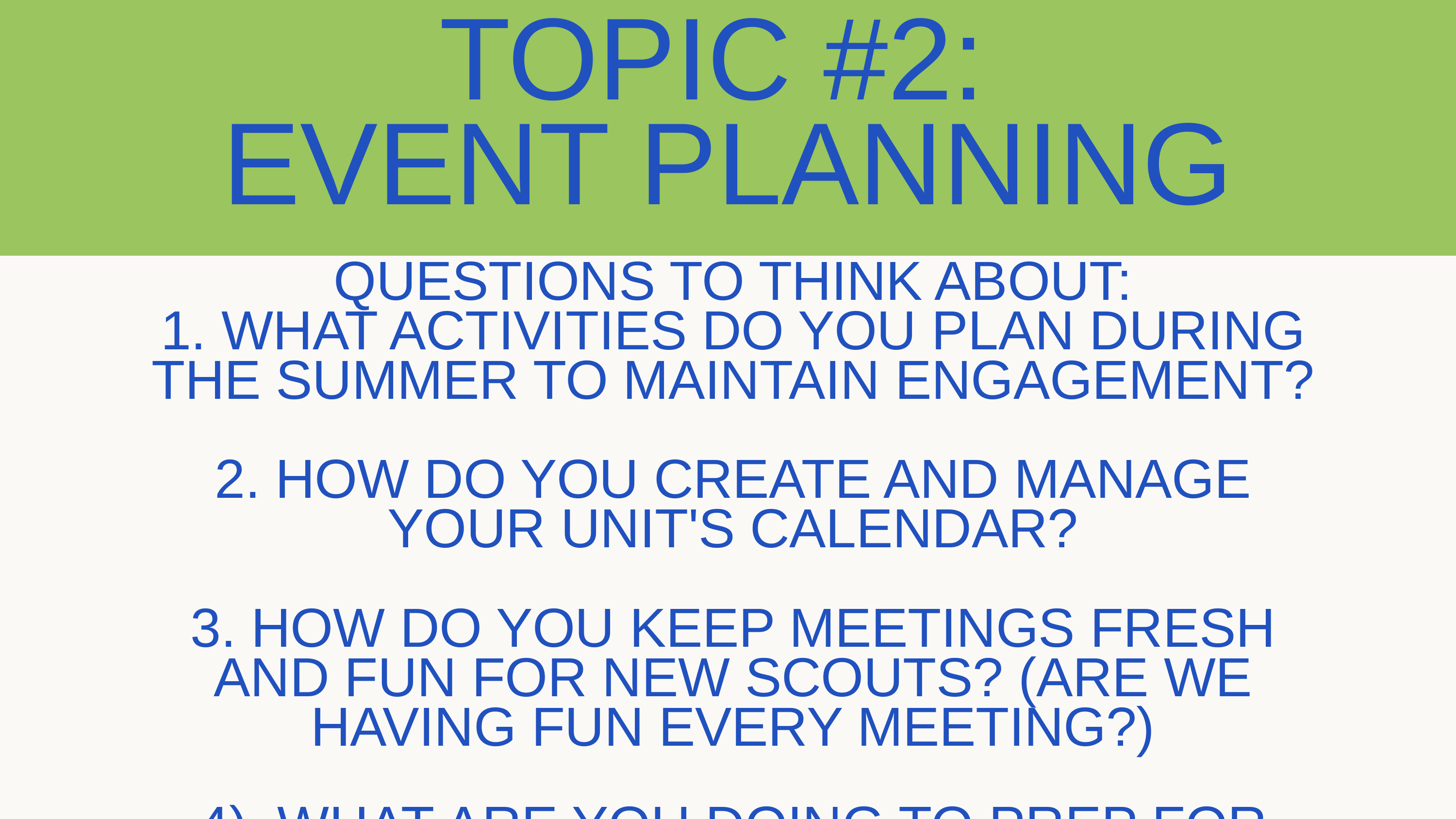

TOPIC #2:
EVENT PLANNING

QUESTIONS TO THINK ABOUT:
1. WHAT ACTIVITIES DO YOU PLAN DURING THE SUMMER TO MAINTAIN ENGAGEMENT?

2. HOW DO YOU CREATE AND MANAGE YOUR UNIT'S CALENDAR?

3. HOW DO YOU KEEP MEETINGS FRESH AND FUN FOR NEW SCOUTS? (ARE WE HAVING FUN EVERY MEETING?)

4). WHAT ARE YOU DOING TO PREP FOR OPEN HOUSES IN THE FALL?